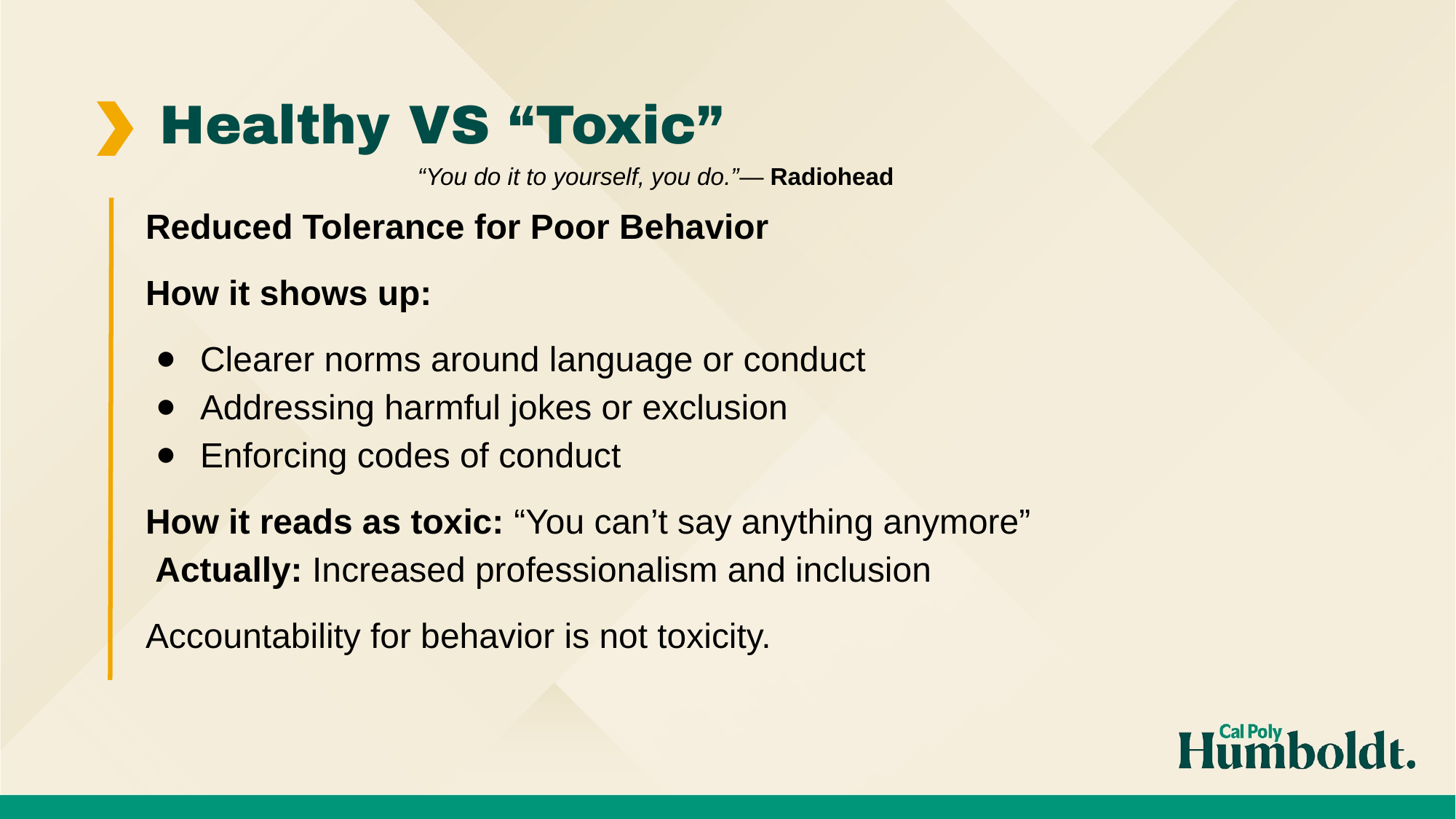

Healthy VS “Toxic”

“You do it to yourself, you do.”— Radiohead
Reduced Tolerance for Poor Behavior
How it shows up:
Clearer norms around language or conduct
Addressing harmful jokes or exclusion
Enforcing codes of conduct
How it reads as toxic: “You can’t say anything anymore”
 Actually: Increased professionalism and inclusion
Accountability for behavior is not toxicity.